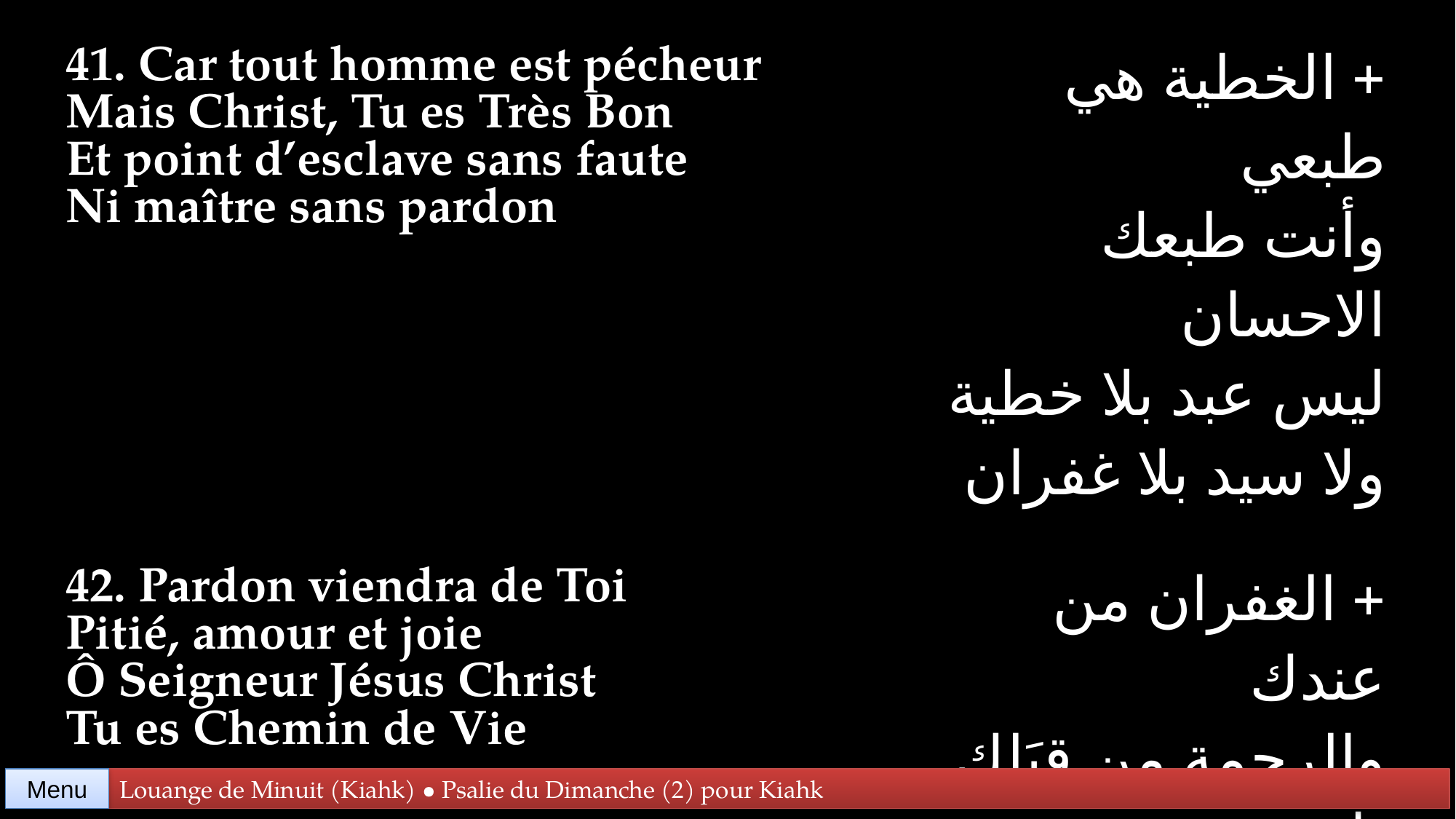

| 41. Car tout homme est pécheur Mais Christ, Tu es Très Bon Et point d’esclave sans faute Ni maître sans pardon | + الخطية هي طبعي وأنت طبعك الاحسان ليس عبد بلا خطية ولا سيد بلا غفران |
| --- | --- |
| 42. Pardon viendra de Toi Pitié, amour et joie Ô Seigneur Jésus Christ Tu es Chemin de Vie | + الغفران من عندك والرحمة من قِبَلك يا ربي يسوع المسيح اهديني إلى سُبُلَك |
Menu
Louange de Minuit (Kiahk) • Psalie du Dimanche (2) pour Kiahk